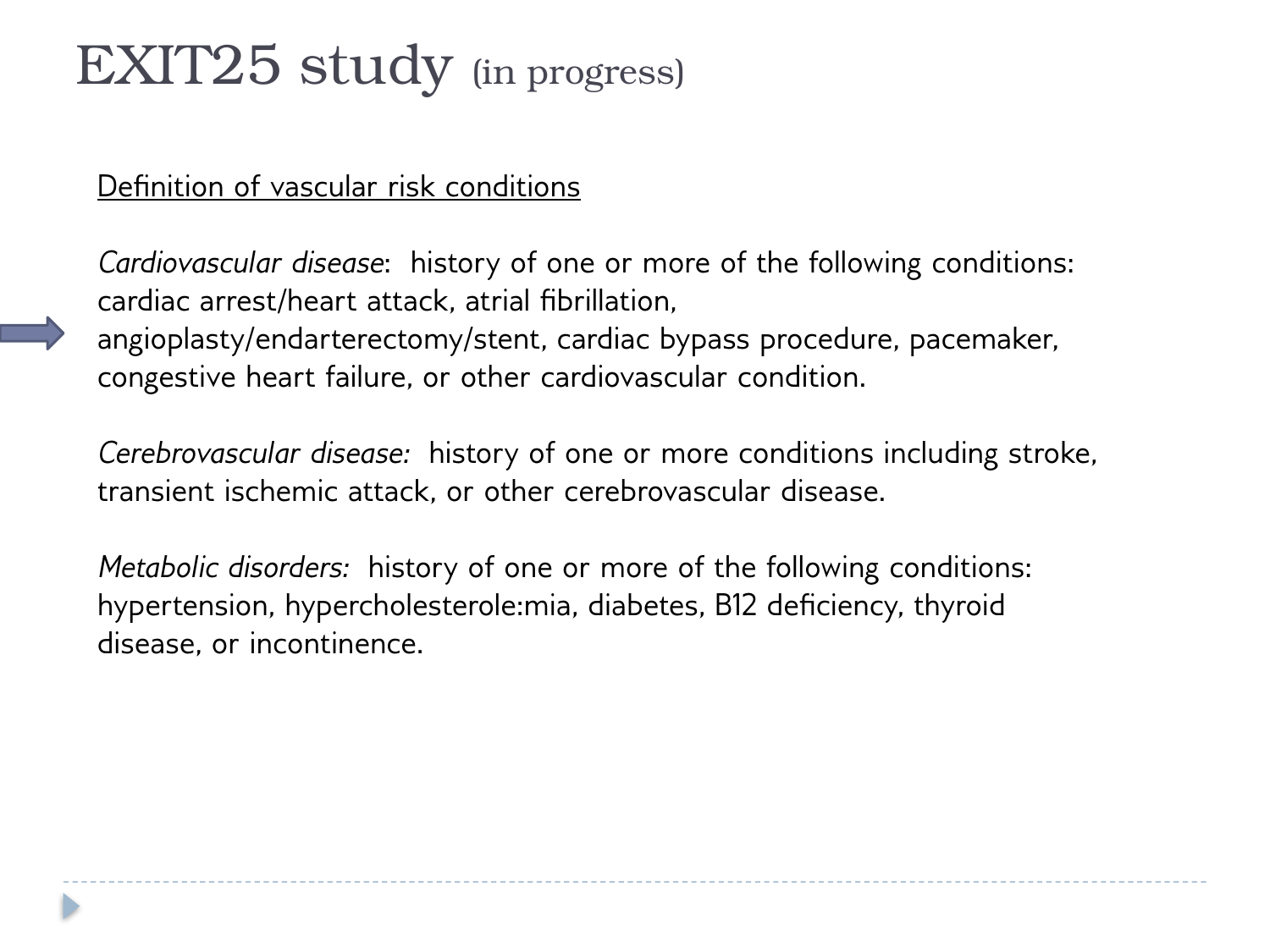

EXIT25 study (in progress)
Definition of vascular risk conditions

Cardiovascular disease:  history of one or more of the following conditions: cardiac arrest/heart attack, atrial fibrillation, angioplasty/endarterectomy/stent, cardiac bypass procedure, pacemaker, congestive heart failure, or other cardiovascular condition.

Cerebrovascular disease:  history of one or more conditions including stroke, transient ischemic attack, or other cerebrovascular disease.

Metabolic disorders:  history of one or more of the following conditions: hypertension, hypercholesterole:mia, diabetes, B12 deficiency, thyroid disease, or incontinence.